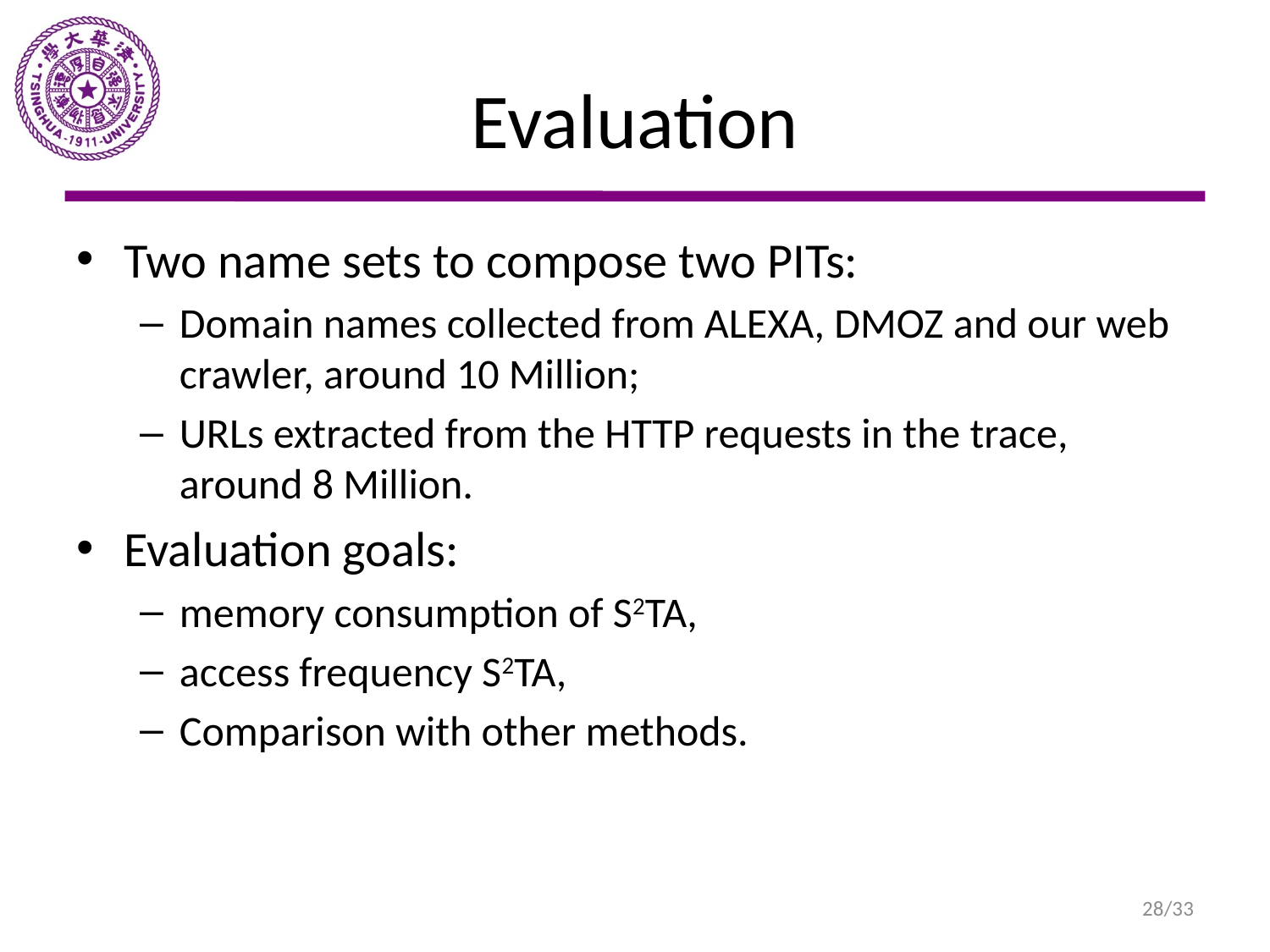

# Evaluation
Two name sets to compose two PITs:
Domain names collected from ALEXA, DMOZ and our web crawler, around 10 Million;
URLs extracted from the HTTP requests in the trace, around 8 Million.
Evaluation goals:
memory consumption of S2TA,
access frequency S2TA,
Comparison with other methods.
28/33